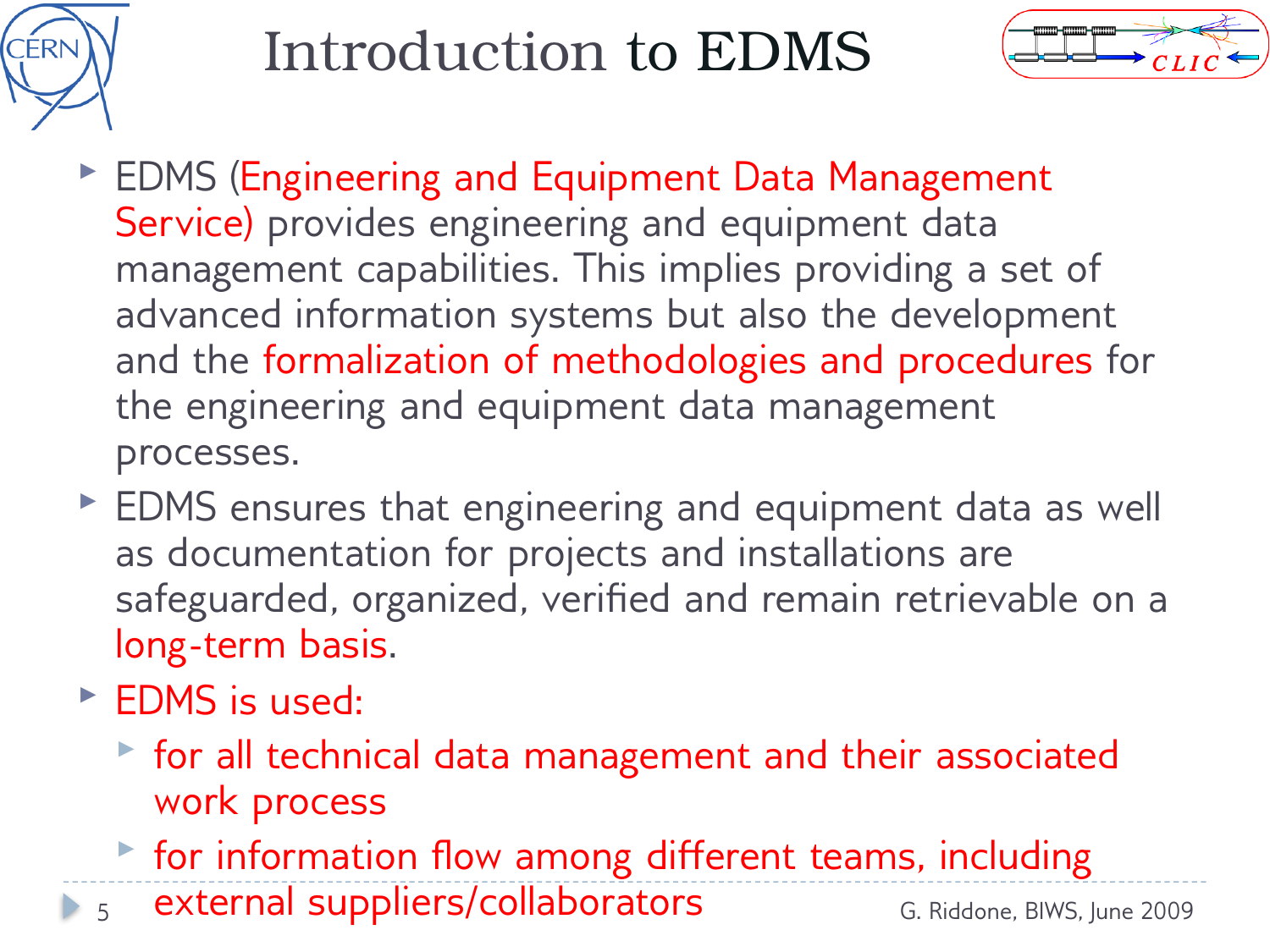

# Introduction to EDMS
EDMS (Engineering and Equipment Data Management Service) provides engineering and equipment data management capabilities. This implies providing a set of advanced information systems but also the development and the formalization of methodologies and procedures for the engineering and equipment data management processes.
EDMS ensures that engineering and equipment data as well as documentation for projects and installations are safeguarded, organized, verified and remain retrievable on a long-term basis.
EDMS is used:
for all technical data management and their associated work process
for information flow among different teams, including external suppliers/collaborators

G. Riddone, BIWS, June 2009
5